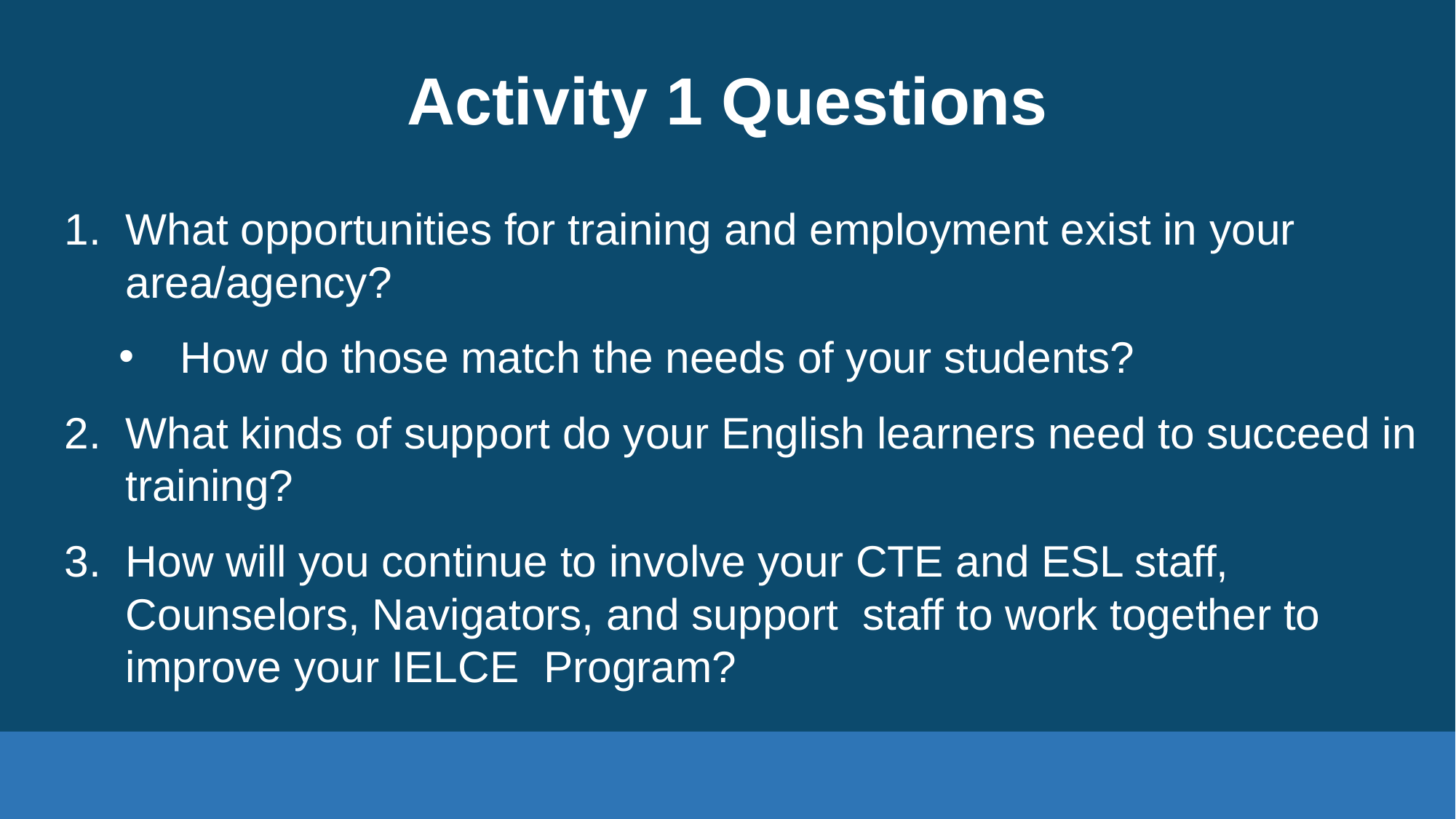

# Activity 1 Questions
What opportunities for training and employment exist in your area/agency?
How do those match the needs of your students?
What kinds of support do your English learners need to succeed in training?
How will you continue to involve your CTE and ESL staff, Counselors, Navigators, and support  staff to work together to improve your IELCE  Program?